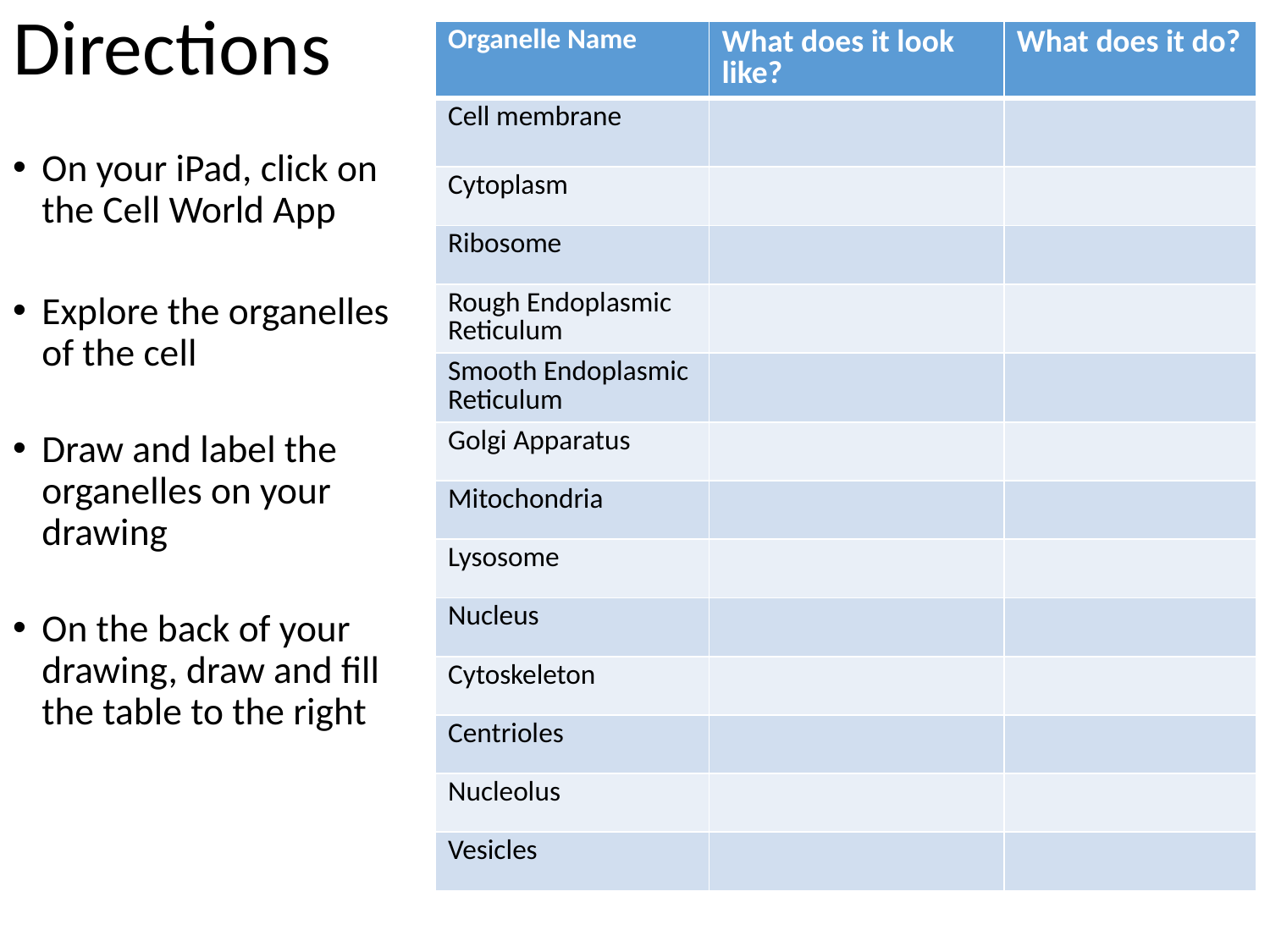

# Directions
| Organelle Name | What does it look like? | What does it do? |
| --- | --- | --- |
| Cell membrane |  |  |
| Cytoplasm |  |  |
| Ribosome |  |  |
| Rough Endoplasmic Reticulum |  |  |
| Smooth Endoplasmic Reticulum |  |  |
| Golgi Apparatus |  |  |
| Mitochondria |  |  |
| Lysosome |  |  |
| Nucleus |  |  |
| Cytoskeleton |  |  |
| Centrioles |  |  |
| Nucleolus |  |  |
| Vesicles |  |  |
On your iPad, click on the Cell World App
Explore the organelles of the cell
Draw and label the organelles on your drawing
On the back of your drawing, draw and fill the table to the right